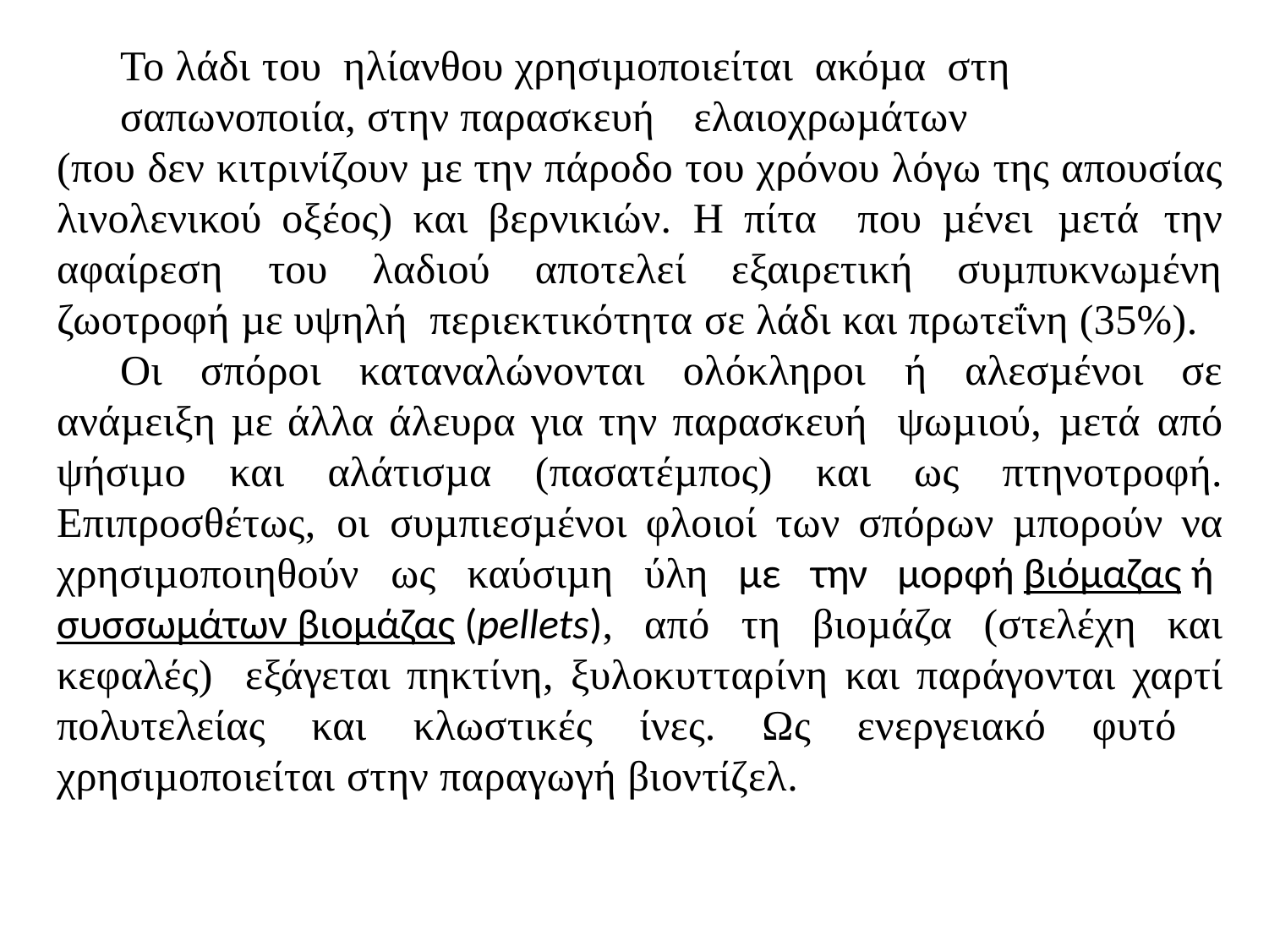

Το λάδι του  ηλίανθου χρησιµοποιείται  ακόµα  στη  σαπωνοποιία, στην παρασκευή   ελαιοχρωµάτων
(που δεν κιτρινίζουν µε την πάροδο του χρόνου λόγω της απουσίας λινολενικού οξέος) και βερνικιών. Η πίτα  που µένει µετά την αφαίρεση του λαδιού αποτελεί εξαιρετική συµπυκνωµένη ζωοτροφή µε υψηλή  περιεκτικότητα σε λάδι και πρωτεΐνη (35%).
Οι σπόροι καταναλώνονται ολόκληροι ή αλεσµένοι σε ανάµειξη µε άλλα άλευρα για την παρασκευή  ψωµιού, µετά από ψήσιµο και αλάτισµα (πασατέµπος) και ως πτηνοτροφή. Επιπροσθέτως, οι συµπιεσµένοι φλοιοί των σπόρων µπορούν να χρησιµοποιηθούν ως καύσιµη ύλη με την μορφή βιόμαζας ή συσσωμάτων βιομάζας (pellets), από τη βιοµάζα (στελέχη και κεφαλές)  εξάγεται πηκτίνη, ξυλοκυτταρίνη και παράγονται χαρτί πολυτελείας και κλωστικές ίνες. Ως ενεργειακό φυτό  χρησιµοποιείται στην παραγωγή βιοντίζελ.